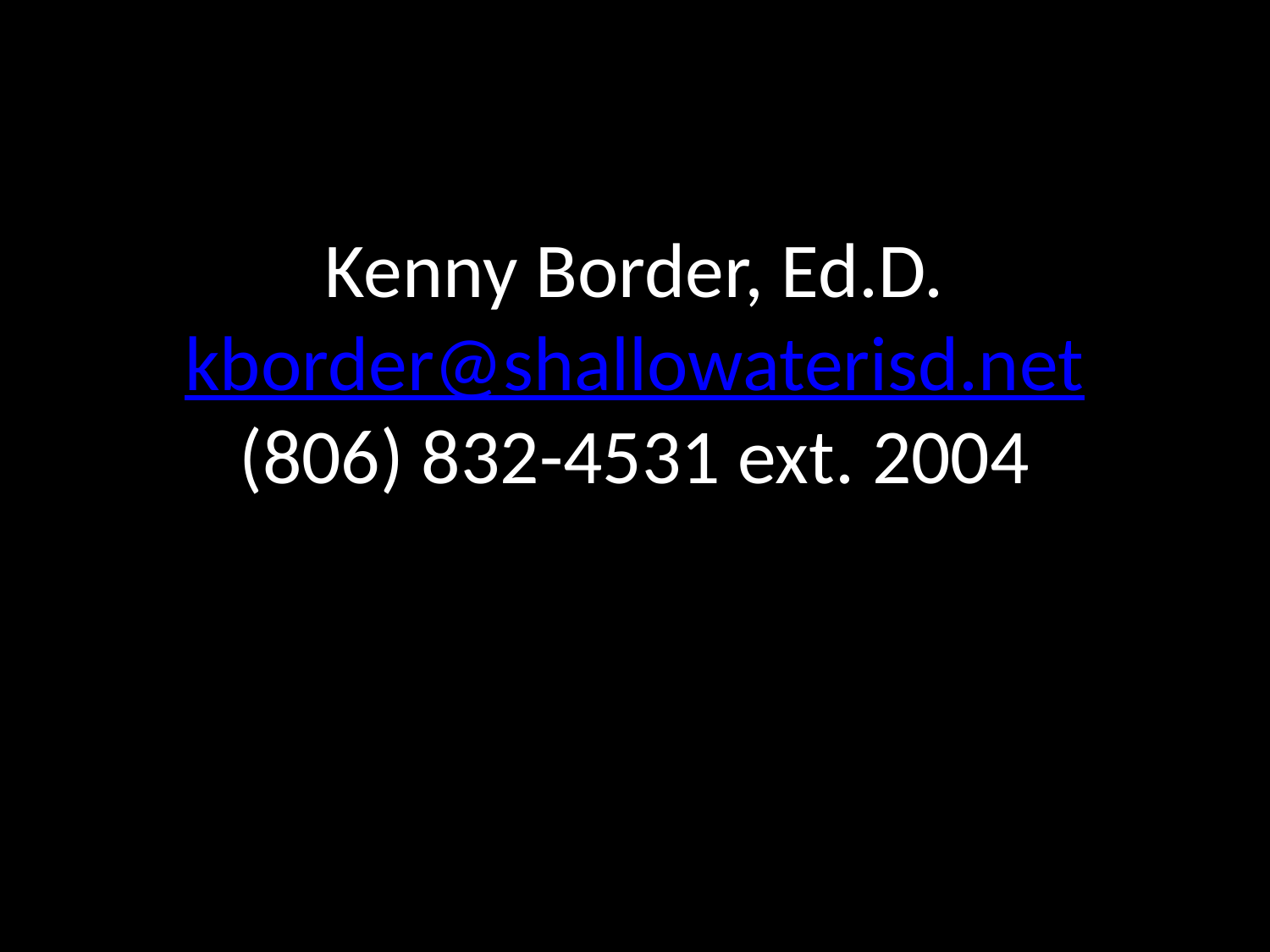

# Kenny Border, Ed.D. kborder@shallowaterisd.net (806) 832-4531 ext. 2004